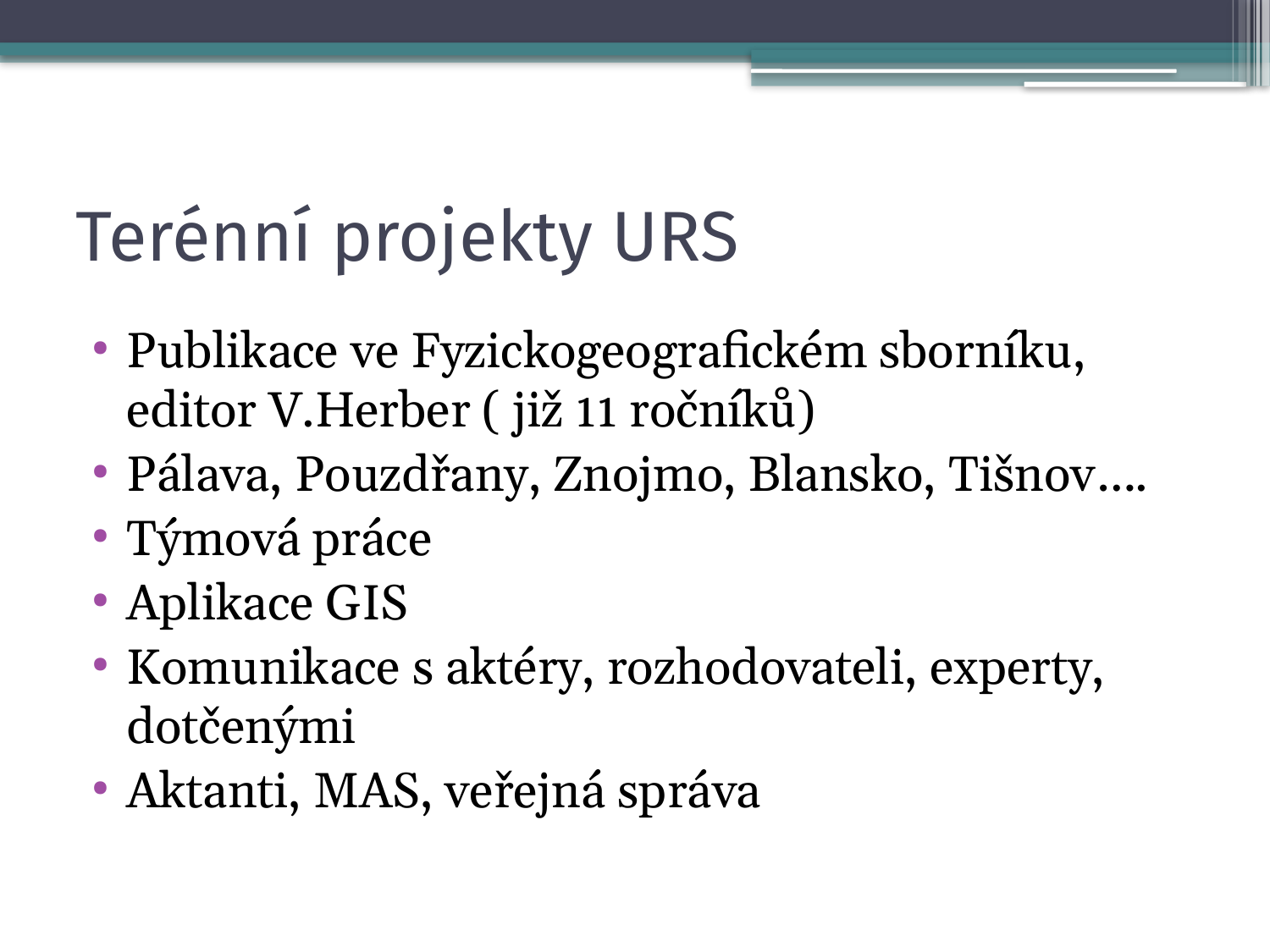

# Terénní projekty URS
Publikace ve Fyzickogeografickém sborníku, editor V.Herber ( již 11 ročníků)
Pálava, Pouzdřany, Znojmo, Blansko, Tišnov….
Týmová práce
Aplikace GIS
Komunikace s aktéry, rozhodovateli, experty, dotčenými
Aktanti, MAS, veřejná správa